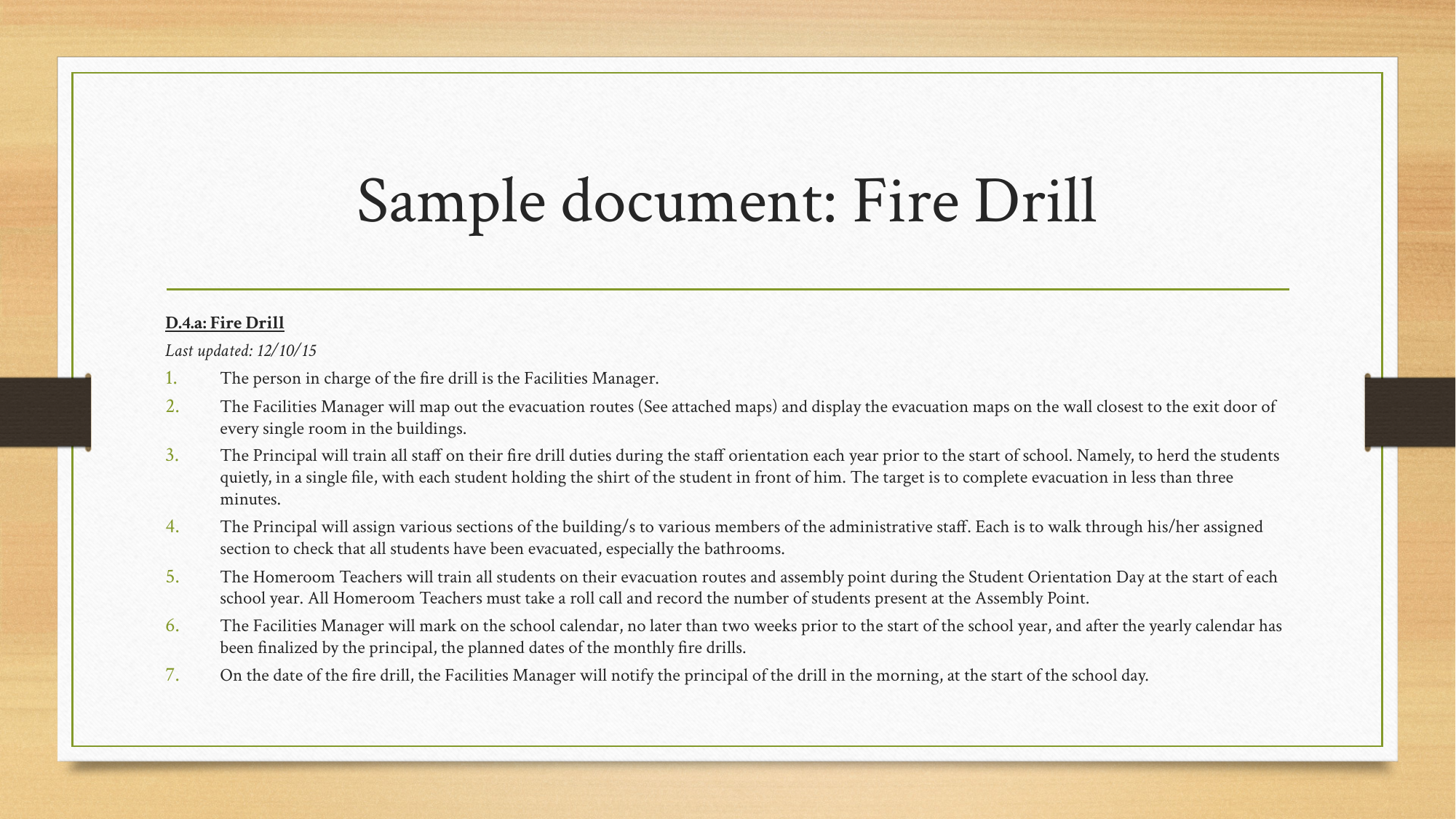

# Sample document: Fire Drill
D.4.a: Fire Drill
Last updated: 12/10/15
The person in charge of the fire drill is the Facilities Manager.
The Facilities Manager will map out the evacuation routes (See attached maps) and display the evacuation maps on the wall closest to the exit door of every single room in the buildings.
The Principal will train all staff on their fire drill duties during the staff orientation each year prior to the start of school. Namely, to herd the students quietly, in a single file, with each student holding the shirt of the student in front of him. The target is to complete evacuation in less than three minutes.
The Principal will assign various sections of the building/s to various members of the administrative staff. Each is to walk through his/her assigned section to check that all students have been evacuated, especially the bathrooms.
The Homeroom Teachers will train all students on their evacuation routes and assembly point during the Student Orientation Day at the start of each school year. All Homeroom Teachers must take a roll call and record the number of students present at the Assembly Point.
The Facilities Manager will mark on the school calendar, no later than two weeks prior to the start of the school year, and after the yearly calendar has been finalized by the principal, the planned dates of the monthly fire drills.
On the date of the fire drill, the Facilities Manager will notify the principal of the drill in the morning, at the start of the school day.